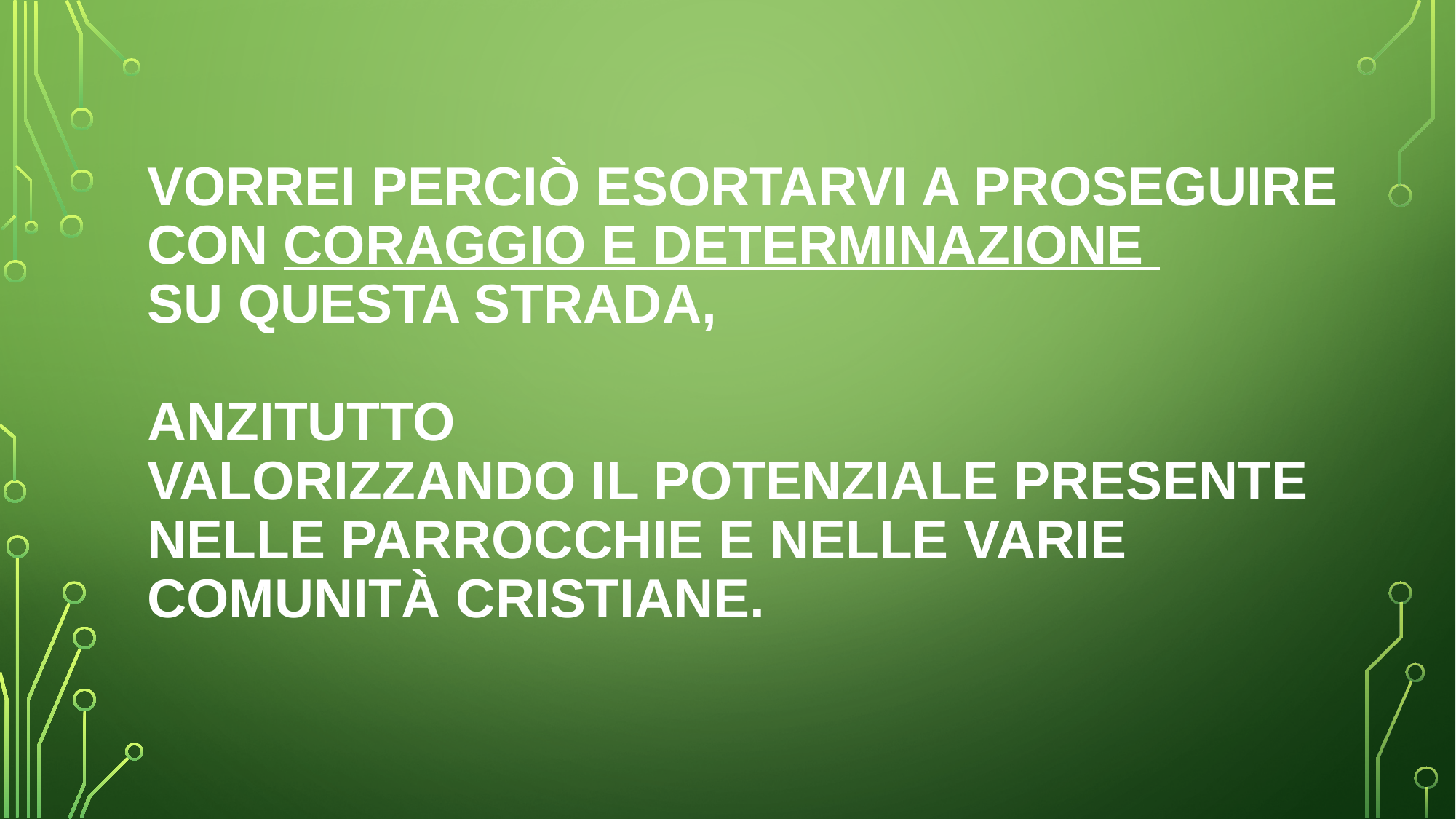

# Vorrei perciò esortarvi a proseguire con coraggio e determinazione su questa strada, anzitutto valorizzando il potenziale presente nelle parrocchie e nelle varie comunità cristiane.